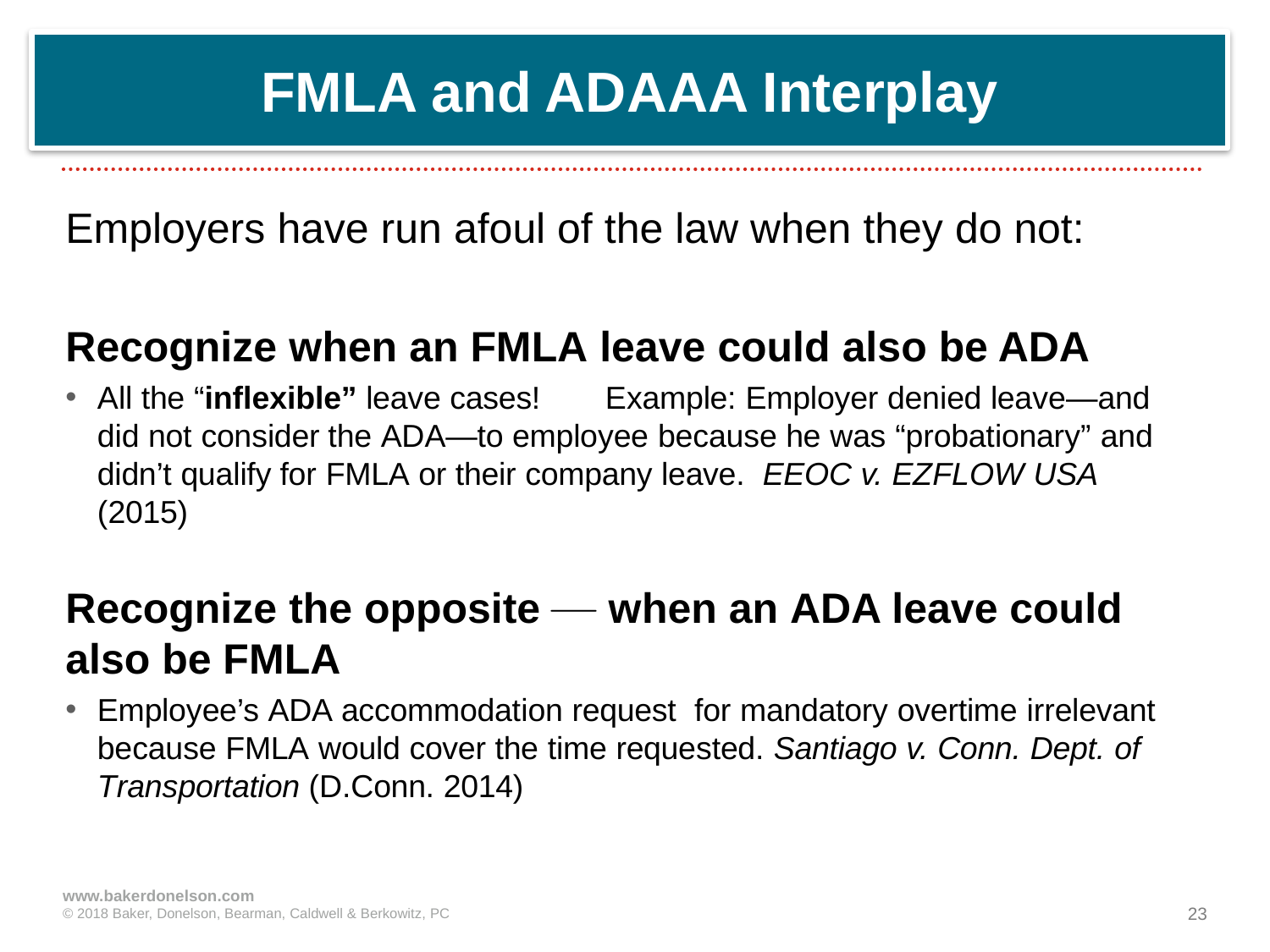

FMLA and ADAAA Interplay

Employers have run afoul of the law when they do not:

Recognize when an FMLA leave could also be ADA
All the “inflexible” leave cases!	Example: Employer denied leave—and did not consider the ADA—to employee because he was “probationary” and didn’t qualify for FMLA or their company leave.  EEOC v. EZFLOW USA  (2015)

Recognize the opposite ⎯ when an ADA leave could also be FMLA
Employee’s ADA accommodation request  for mandatory overtime irrelevant because FMLA would cover the time requested. Santiago v. Conn. Dept. of Transportation (D.Conn. 2014)